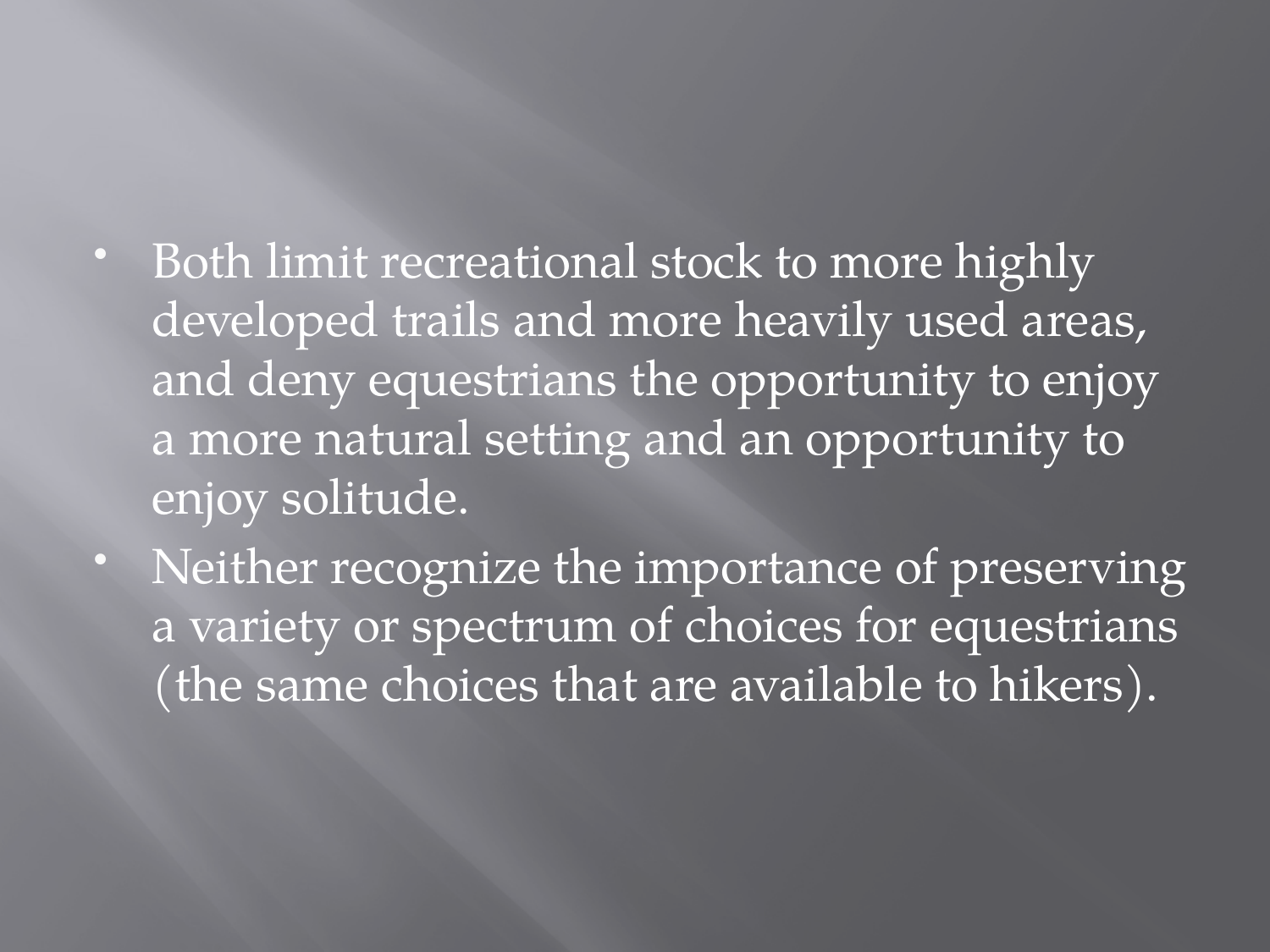

#
Both limit recreational stock to more highly developed trails and more heavily used areas, and deny equestrians the opportunity to enjoy a more natural setting and an opportunity to enjoy solitude.
Neither recognize the importance of preserving a variety or spectrum of choices for equestrians (the same choices that are available to hikers).